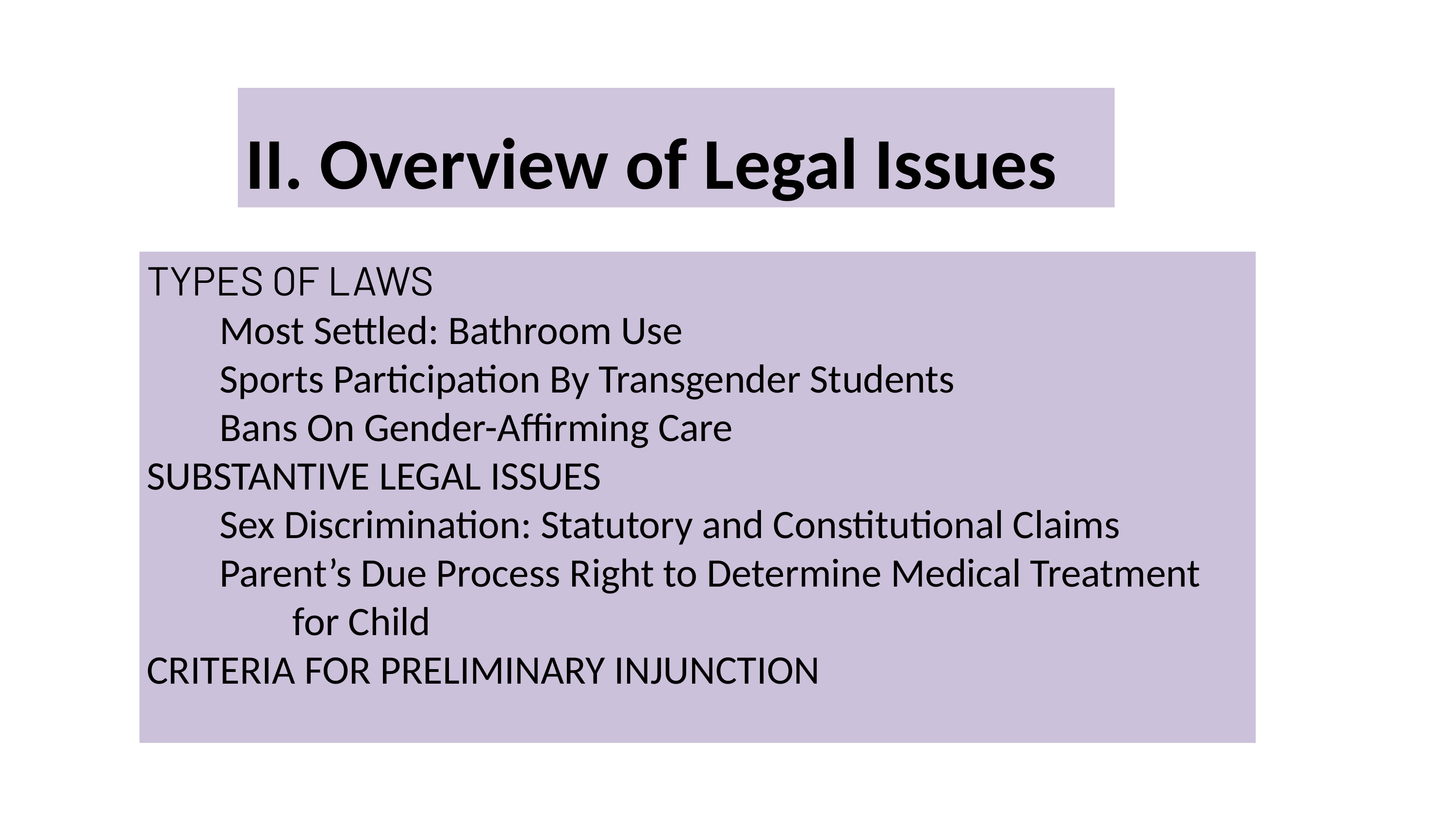

II. Overview of Legal Issues
# types of laws Most Settled: Bathroom Use Sports Participation By Transgender Students Bans On Gender-Affirming Care SUBSTANTIVE LEGAL ISSUES Sex Discrimination: Statutory and Constitutional Claims Parent’s Due Process Right to Determine Medical Treatment 			for Child CRITERIA FOR PRELIMINARY INJUNCTION